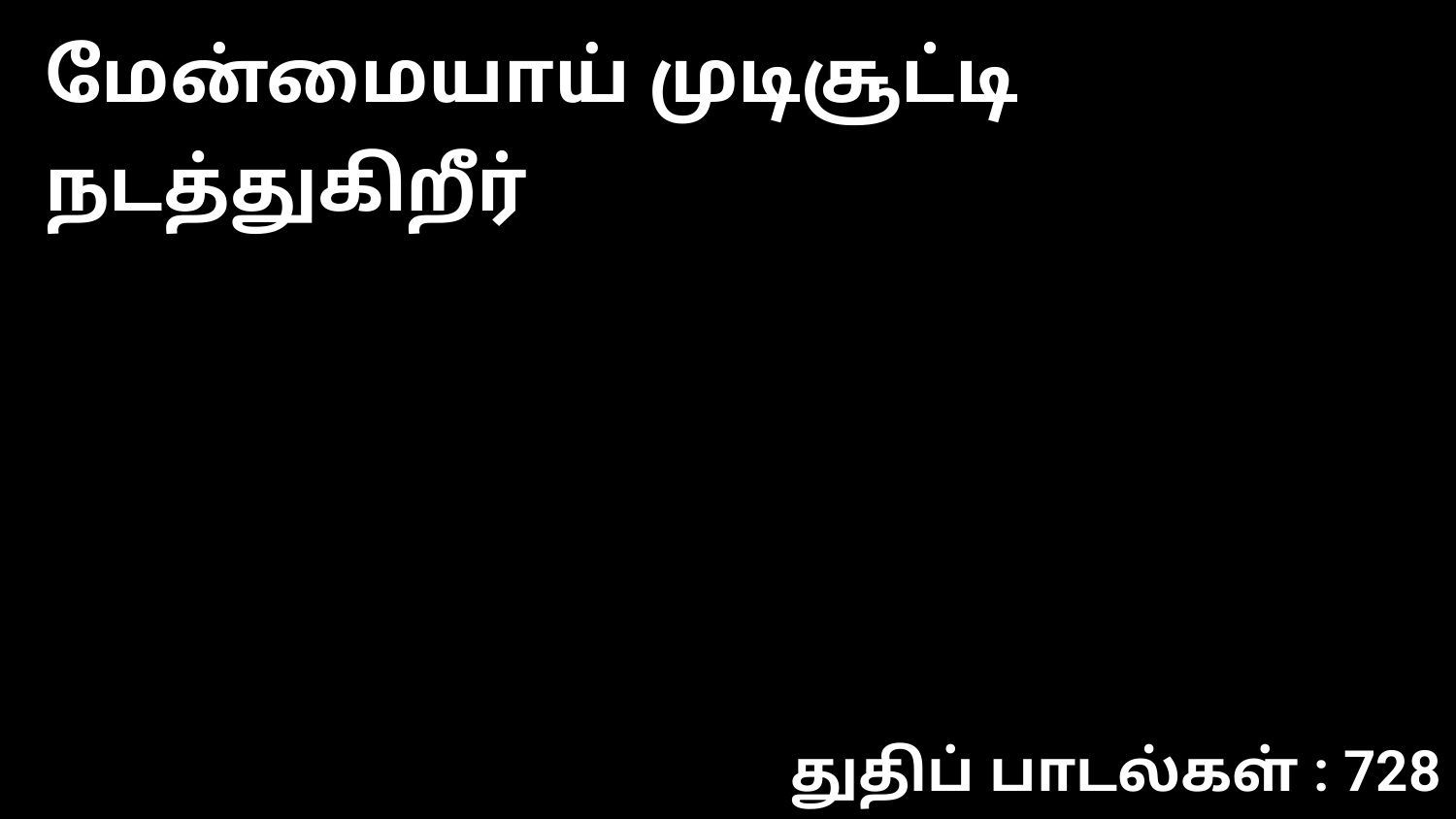

மேன்மையாய் முடிசூட்டி நடத்துகிறீர்
துதிப் பாடல்கள் : 728